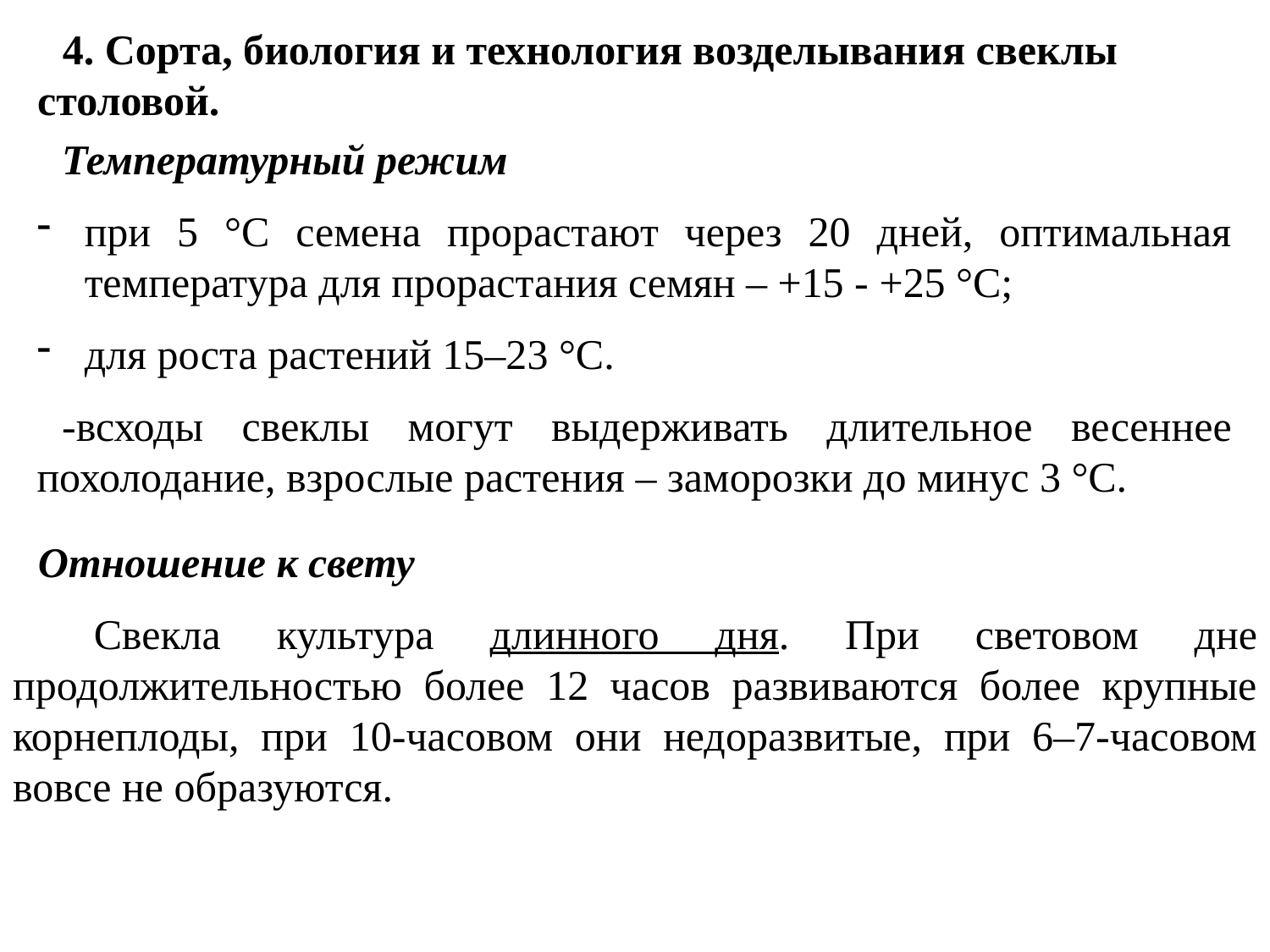

4. Сорта, биология и технология возделывания свеклы столовой.

Температурный режим

при 5 °С семена прорастают через 20 дней, оптимальная температура для прорастания семян – +15 - +25 °С;

для роста растений 15–23 °С.

-всходы свеклы могут выдерживать длительное весеннее похолодание, взрослые растения – заморозки до минус 3 °С.
Отношение к свету

 Свекла культура длинного дня. При световом дне продолжительностью более 12 часов развиваются более крупные корнеплоды, при 10-часовом они недоразвитые, при 6–7-часовом вовсе не образуются.